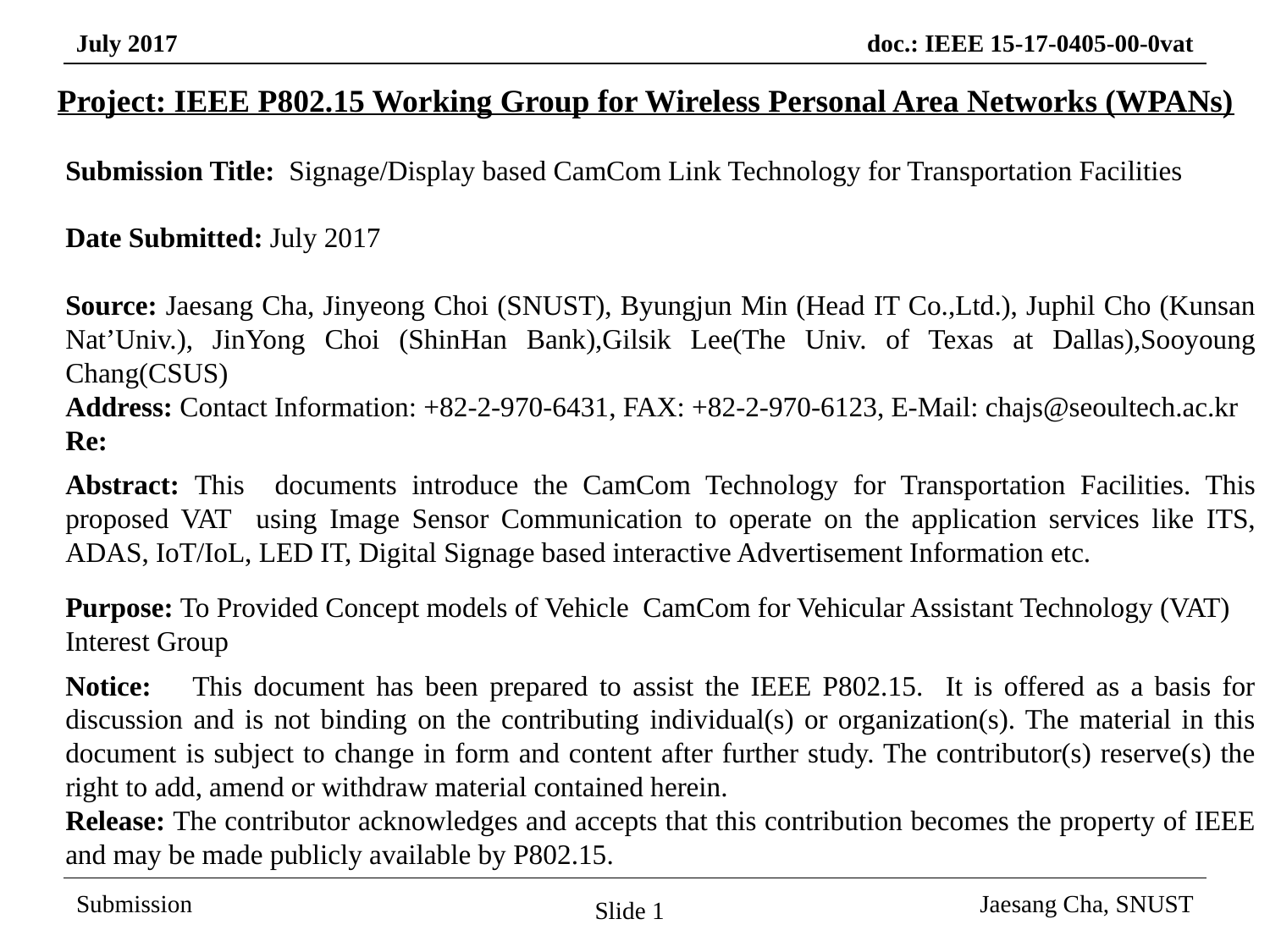

Project: IEEE P802.15 Working Group for Wireless Personal Area Networks (WPANs)

Submission Title:  Signage/Display based CamCom Link Technology for Transportation Facilities

Date Submitted: July 2017

Source: Jaesang Cha, Jinyeong Choi (SNUST), Byungjun Min (Head IT Co.,Ltd.), Juphil Cho (Kunsan Nat’Univ.), JinYong Choi (ShinHan Bank),Gilsik Lee(The Univ. of Texas at Dallas),Sooyoung Chang(CSUS)
Address: Contact Information: +82-2-970-6431, FAX: +82-2-970-6123, E-Mail: chajs@seoultech.ac.kr Re:
Abstract: This  documents introduce the CamCom Technology for Transportation Facilities. This proposed VAT  using Image Sensor Communication to operate on the application services like ITS, ADAS, IoT/IoL, LED IT, Digital Signage based interactive Advertisement Information etc.
Purpose: To Provided Concept models of Vehicle  CamCom for Vehicular Assistant Technology (VAT) Interest Group
Notice:	This document has been prepared to assist the IEEE P802.15.  It is offered as a basis for discussion and is not binding on the contributing individual(s) or organization(s). The material in this document is subject to change in form and content after further study. The contributor(s) reserve(s) the right to add, amend or withdraw material contained herein.
Release: The contributor acknowledges and accepts that this contribution becomes the property of IEEE and may be made publicly available by P802.15.
Slide 1